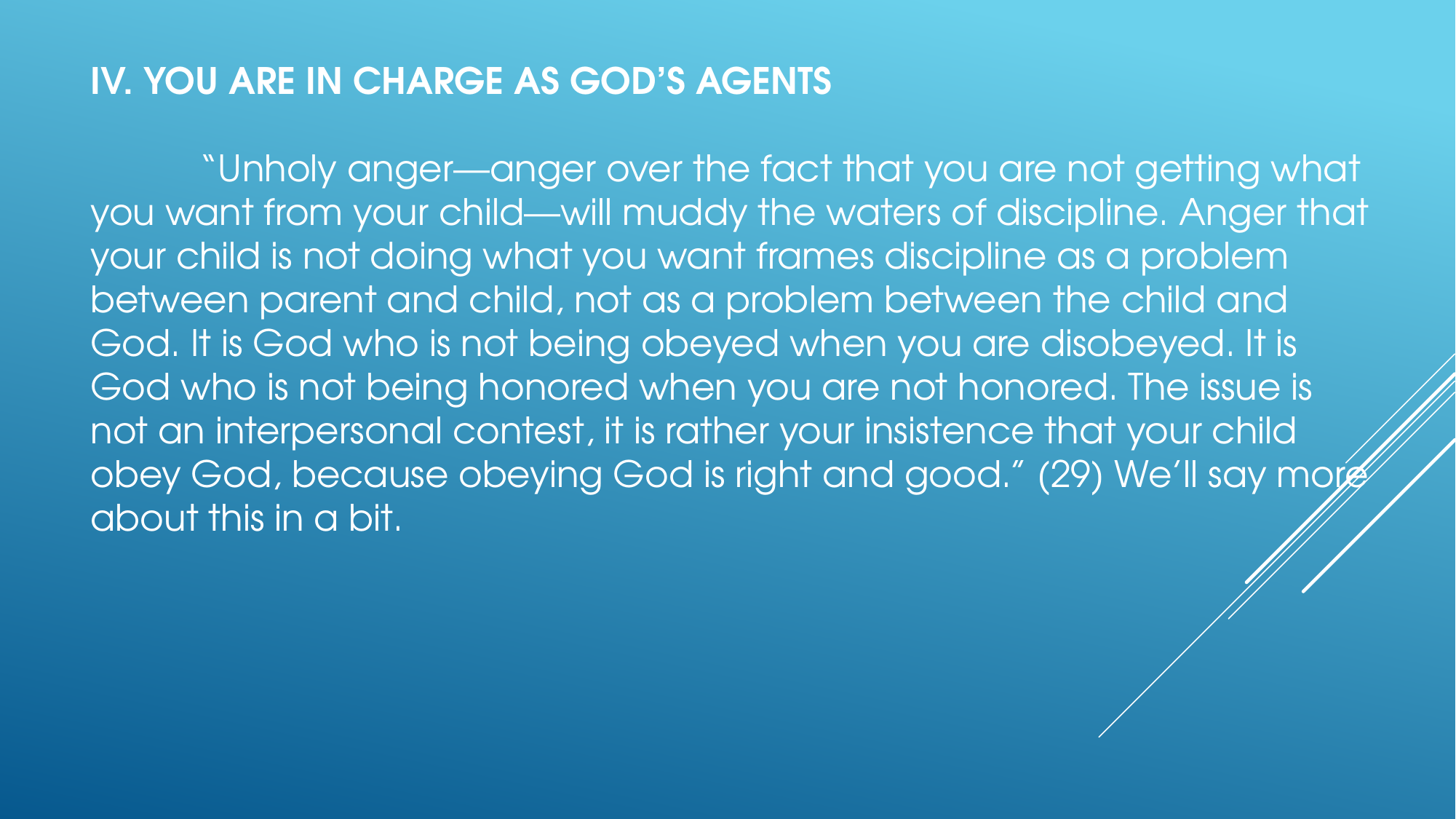

IV. YOU ARE IN CHARGE AS GOD’S AGENTS

	“Unholy anger—anger over the fact that you are not getting what you want from your child—will muddy the waters of discipline. Anger that your child is not doing what you want frames discipline as a problem between parent and child, not as a problem between the child and God. It is God who is not being obeyed when you are disobeyed. It is God who is not being honored when you are not honored. The issue is not an interpersonal contest, it is rather your insistence that your child obey God, because obeying God is right and good.” (29) We’ll say more about this in a bit.